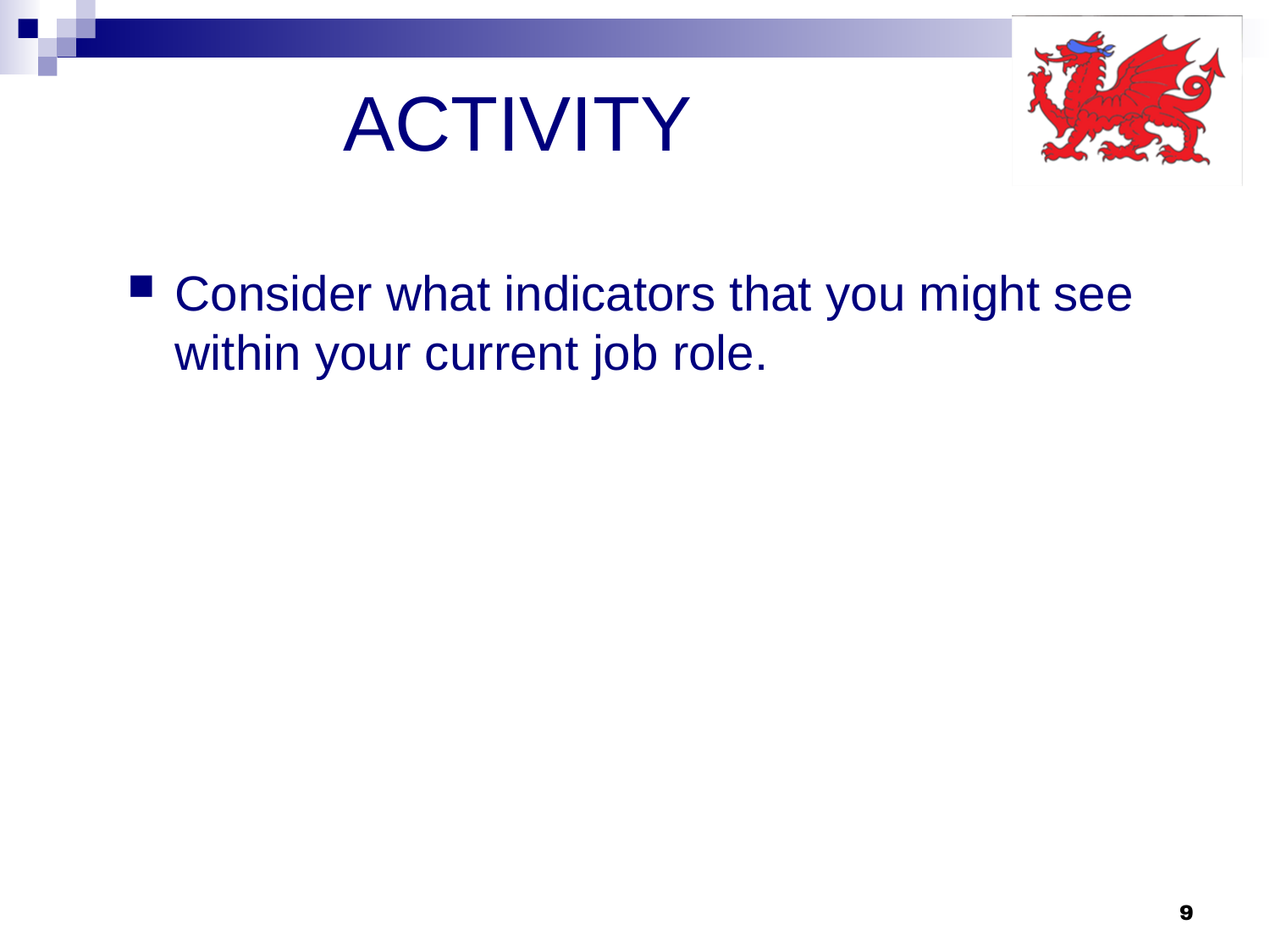

# ACTIVITY

Consider what indicators that you might see within your current job role.

9